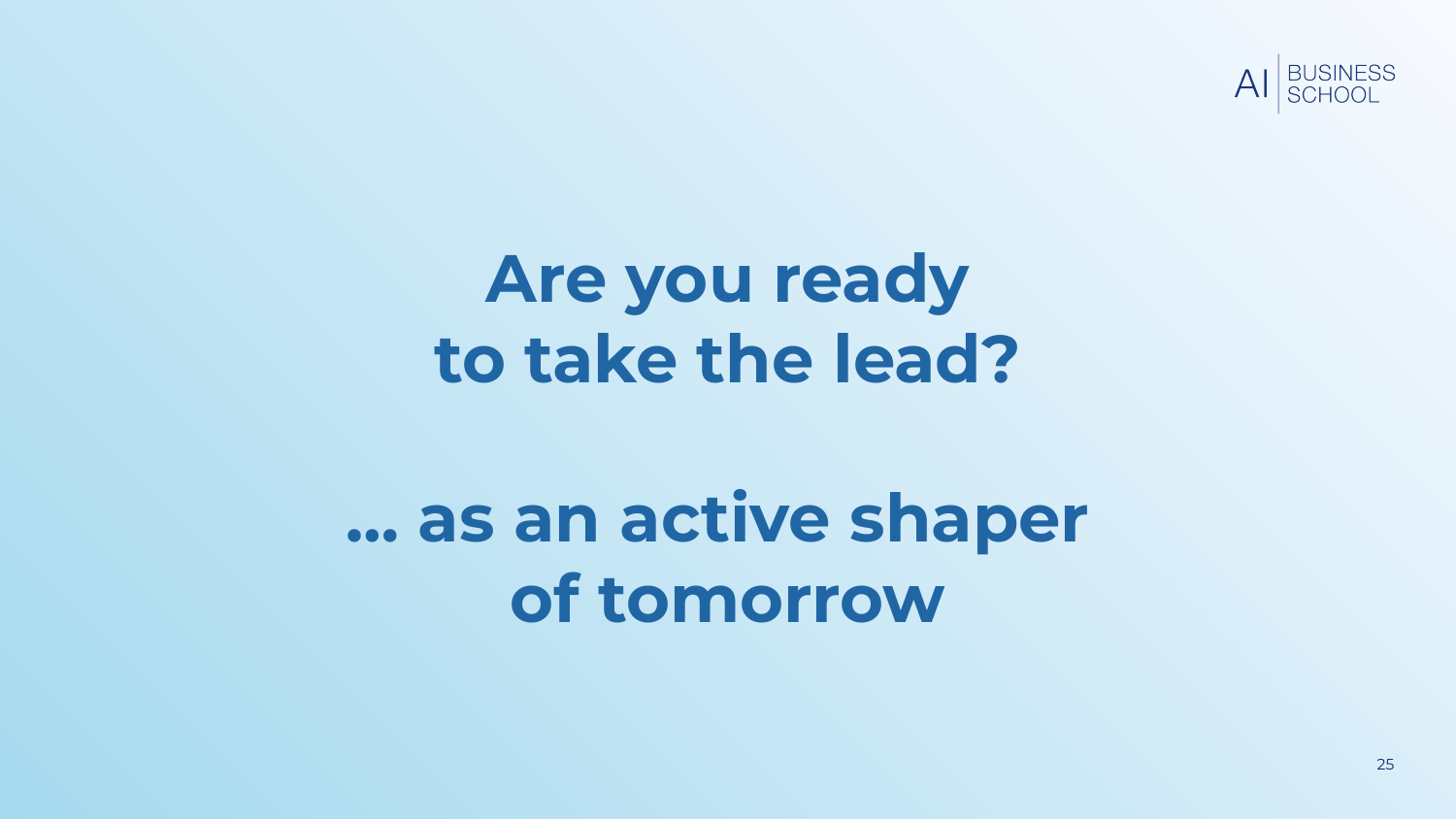

Are you ready
to take the lead?
… as an active shaper
of tomorrow
25